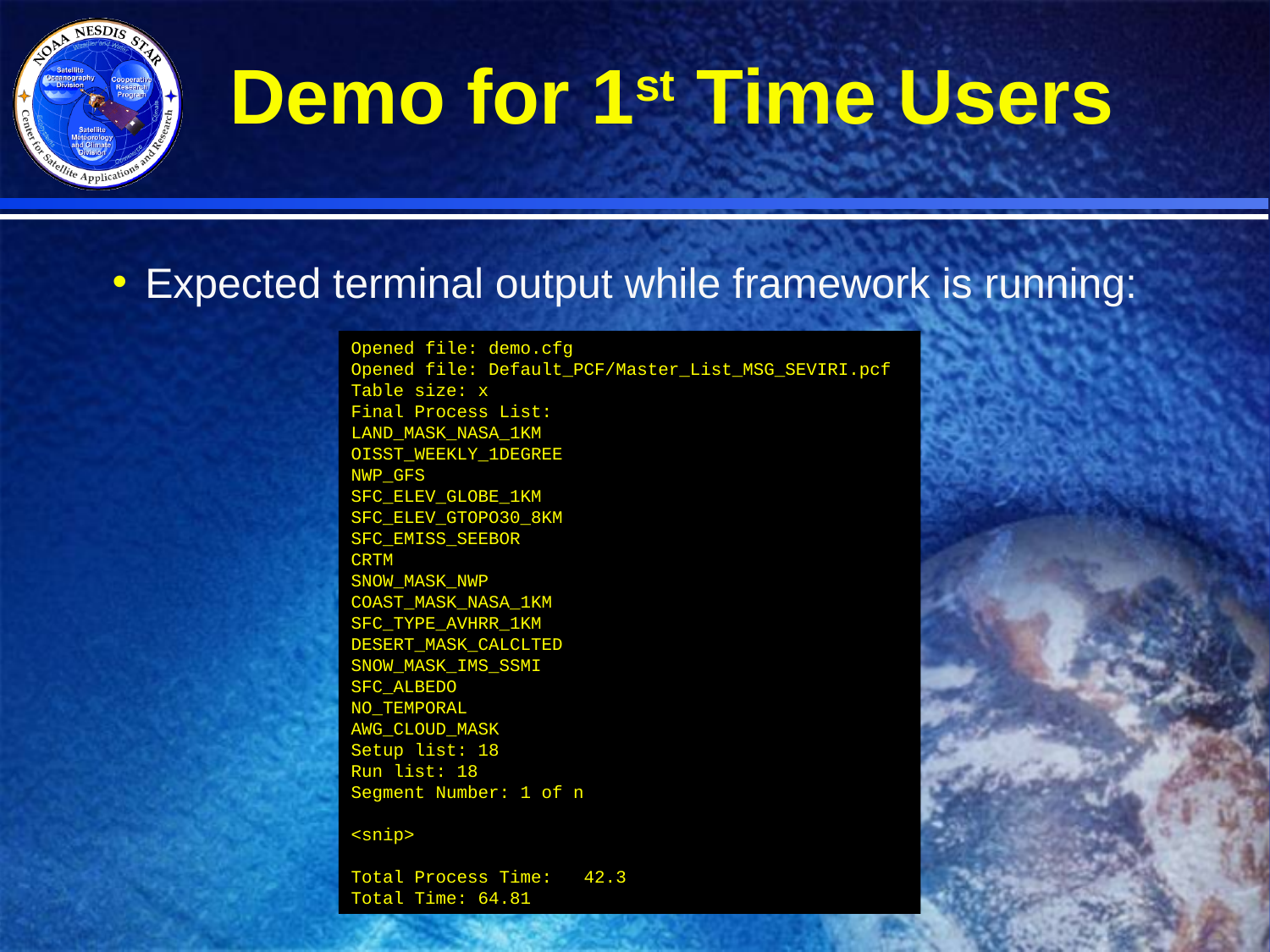

# Demo for 1st Time Users
Expected terminal output while framework is running:

Opened file: demo.cfg
Opened file: Default_PCF/Master_List_MSG_SEVIRI.pcf
Table size: x
Final Process List:
LAND_MASK_NASA_1KM
OISST_WEEKLY_1DEGREE
NWP_GFS
SFC_ELEV_GLOBE_1KM
SFC_ELEV_GTOPO30_8KM
SFC_EMISS_SEEBOR
CRTM
SNOW_MASK_NWP
COAST_MASK_NASA_1KM
SFC_TYPE_AVHRR_1KM
DESERT_MASK_CALCLTED
SNOW_MASK_IMS_SSMI
SFC_ALBEDO
NO_TEMPORAL
AWG_CLOUD_MASK
Setup list: 18
Run list: 18
Segment Number: 1 of n

<snip>

Total Process Time:   42.3
Total Time: 64.81